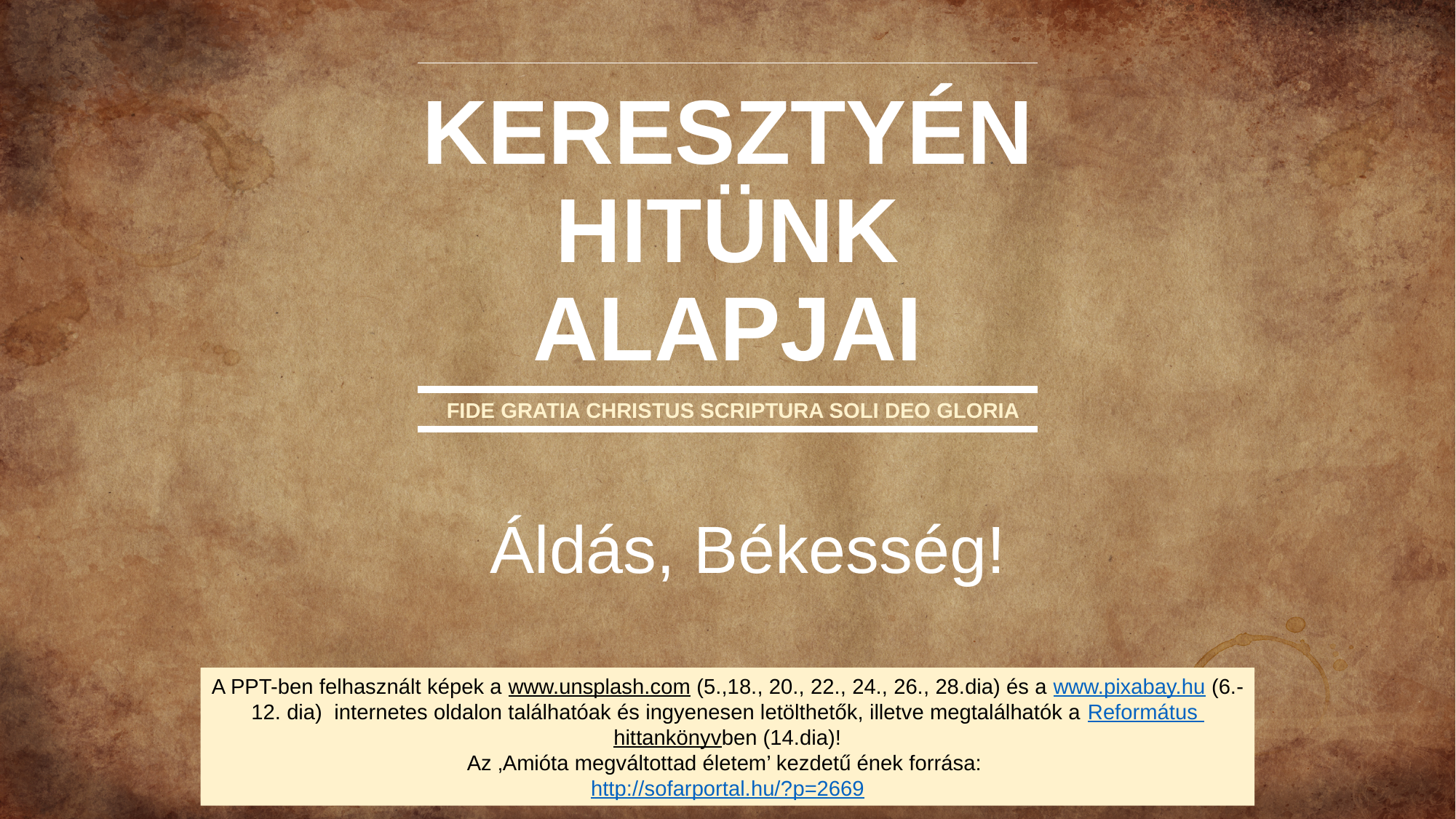

# KERESZTYÉN HITÜNK ALAPJAI
FIDE GRATIA CHRISTUS SCRIPTURA SOLI DEO GLORIA
Áldás, Békesség!
A PPT-ben felhasznált képek a www.unsplash.com (5.,18., 20., 22., 24., 26., 28.dia) és a www.pixabay.hu (6.-12. dia)  internetes oldalon találhatóak és ingyenesen letölthetők, illetve megtalálhatók a Református hittankönyvben (14.dia)!
Az ‚Amióta megváltottad életem’ kezdetű ének forrása:
http://sofarportal.hu/?p=2669